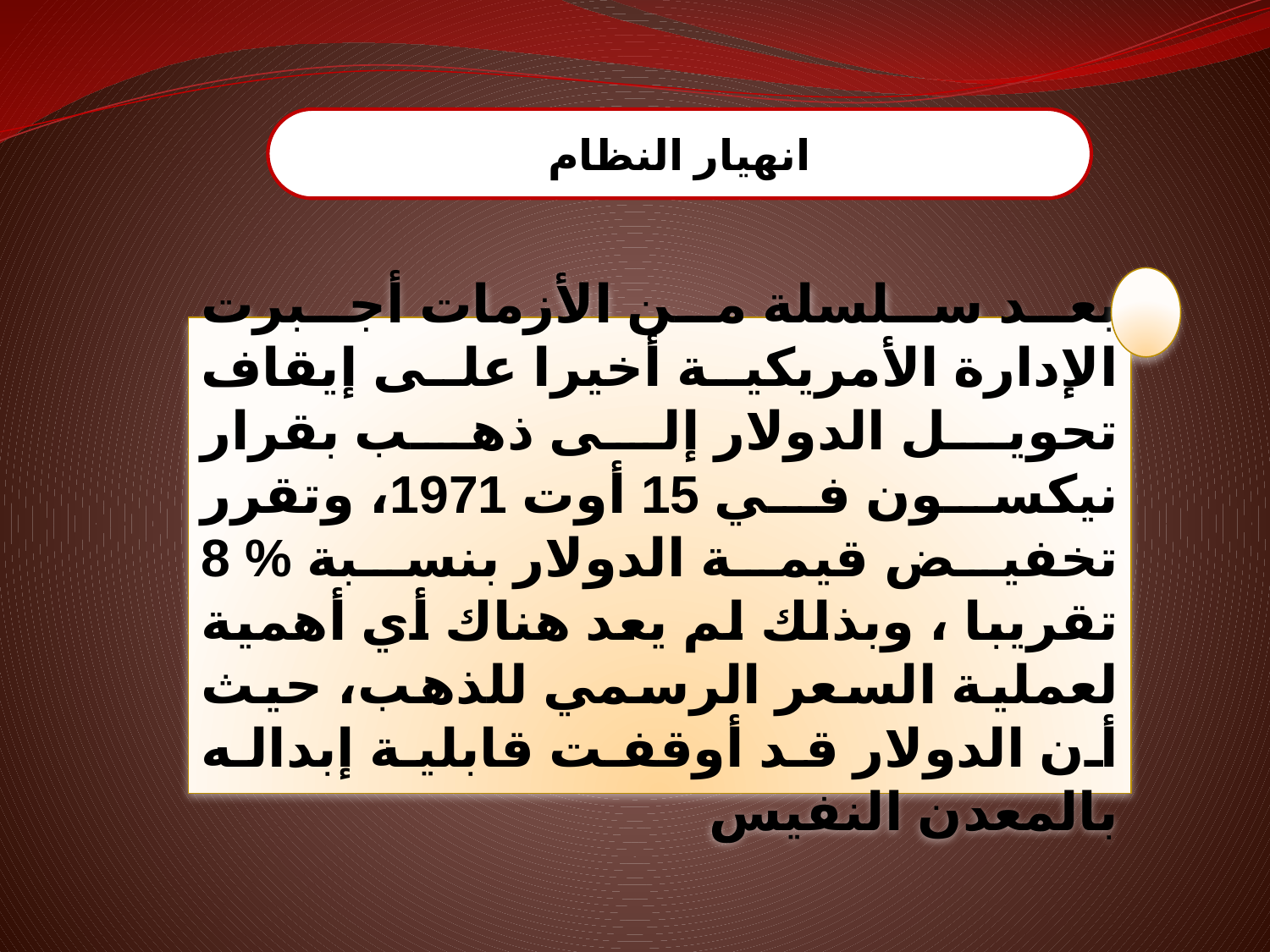

انهيار النظام

بعد سلسلة من الأزمات أجبرت الإدارة الأمريكية أخيرا على إيقاف تحويل الدولار إلى ذهب بقرار نيكسون في 15 أوت 1971، وتقرر تخفيض قيمة الدولار بنسبة % 8 تقريبا ، وبذلك لم يعد هناك أي أهمية لعملية السعر الرسمي للذهب، حيث أن الدولار قد أوقفت قابلية إبداله بالمعدن النفيس